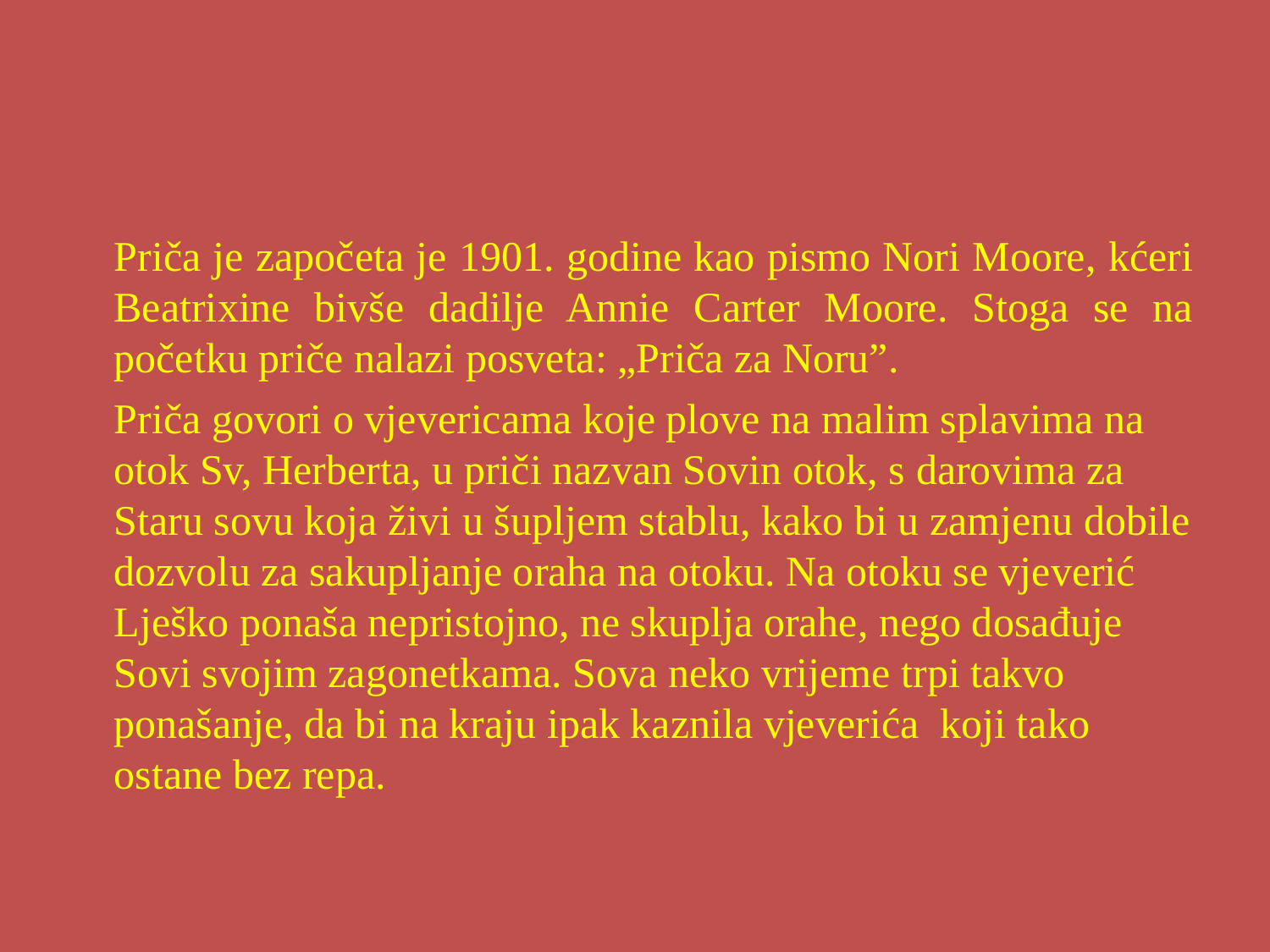

# Priča je započeta je 1901. godine kao pismo Nori Moore, kćeri Beatrixine bivše dadilje Annie Carter Moore. Stoga se na početku priče nalazi posveta: „Priča za Noruˮ.
Priča govori o vjevericama koje plove na malim splavima na otok Sv, Herberta, u priči nazvan Sovin otok, s darovima za Staru sovu koja živi u šupljem stablu, kako bi u zamjenu dobile dozvolu za sakupljanje oraha na otoku. Na otoku se vjeverić Lješko ponaša nepristojno, ne skuplja orahe, nego dosađuje Sovi svojim zagonetkama. Sova neko vrijeme trpi takvo ponašanje, da bi na kraju ipak kaznila vjeverića  koji tako ostane bez repa.